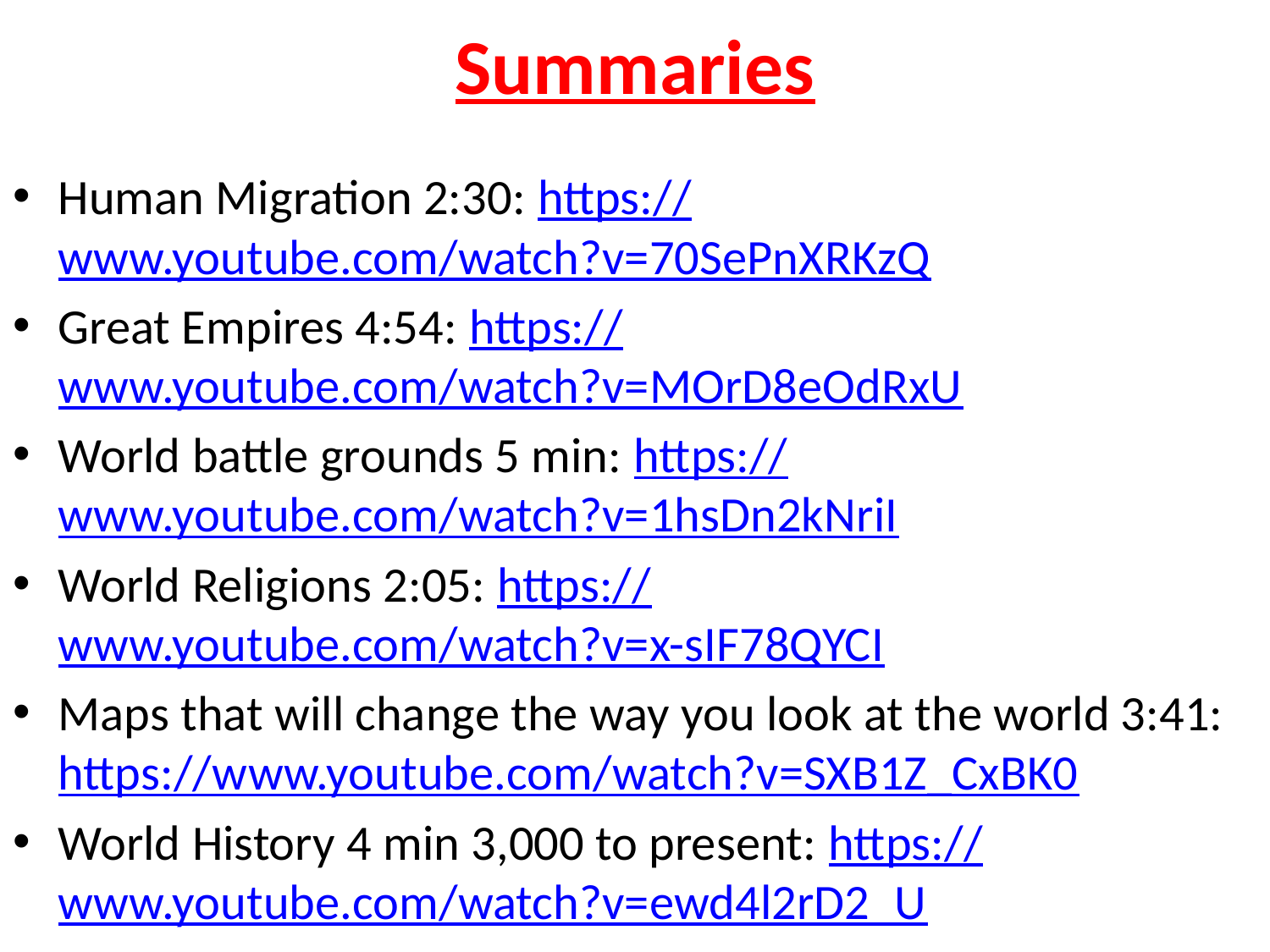

# Summaries
Human Migration 2:30: https://www.youtube.com/watch?v=70SePnXRKzQ
Great Empires 4:54: https://www.youtube.com/watch?v=MOrD8eOdRxU
World battle grounds 5 min: https://www.youtube.com/watch?v=1hsDn2kNriI
World Religions 2:05: https://www.youtube.com/watch?v=x-sIF78QYCI
Maps that will change the way you look at the world 3:41: https://www.youtube.com/watch?v=SXB1Z_CxBK0
World History 4 min 3,000 to present: https://www.youtube.com/watch?v=ewd4l2rD2_U